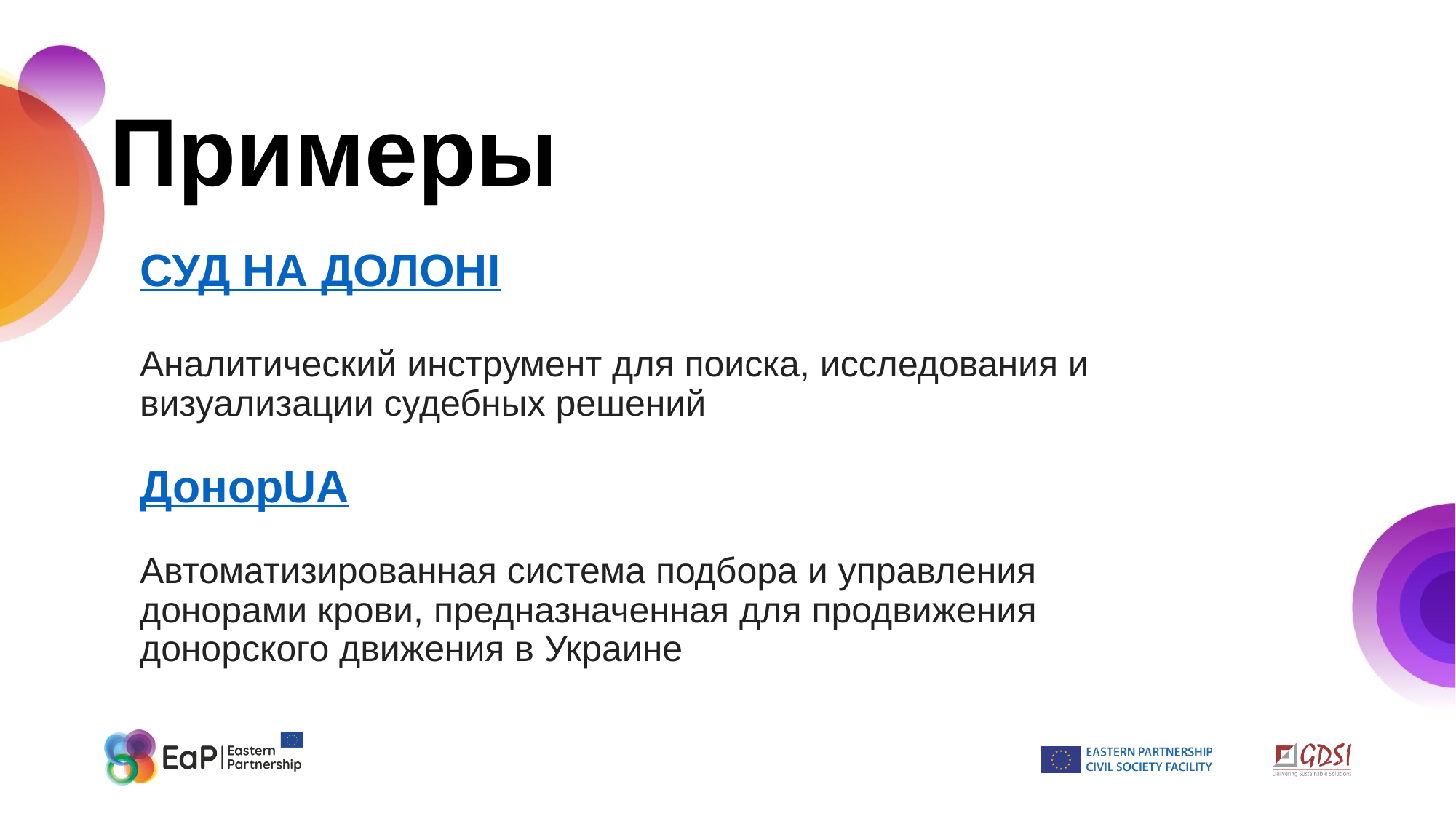

Примеры

СУД НА ДОЛОНІ

Аналитический инструмент для поиска, исследования и визуализации судебных решений

ДонорUA

Автоматизированная система подбора и управления донорами крови, предназначенная для продвижения донорского движения в Украине